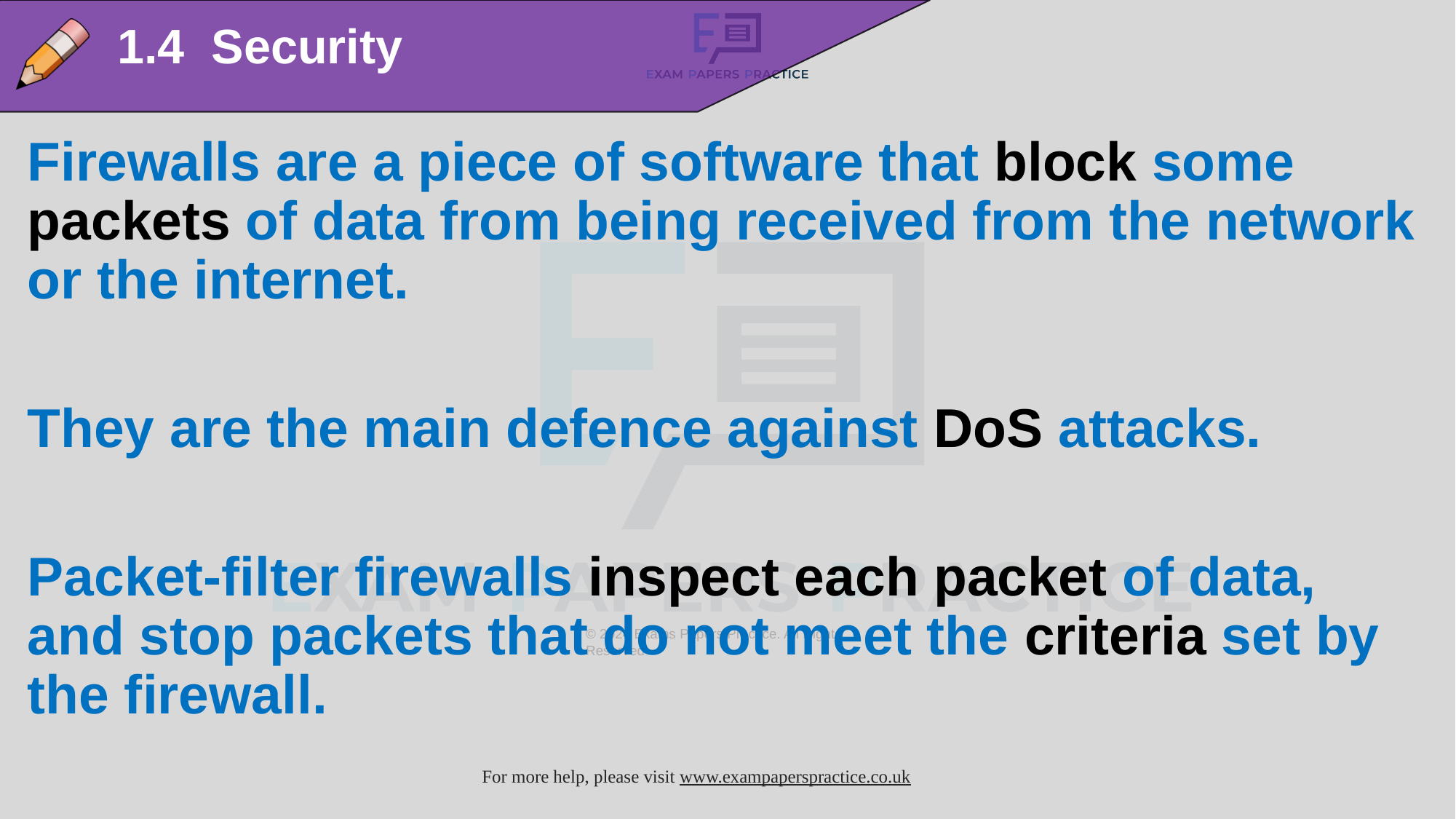

1.4  Security
Firewalls are a piece of software that block some packets of data from being received from the network or the internet.

They are the main defence against DoS attacks.

Packet-filter firewalls inspect each packet of data, and stop packets that do not meet the criteria set by the firewall.